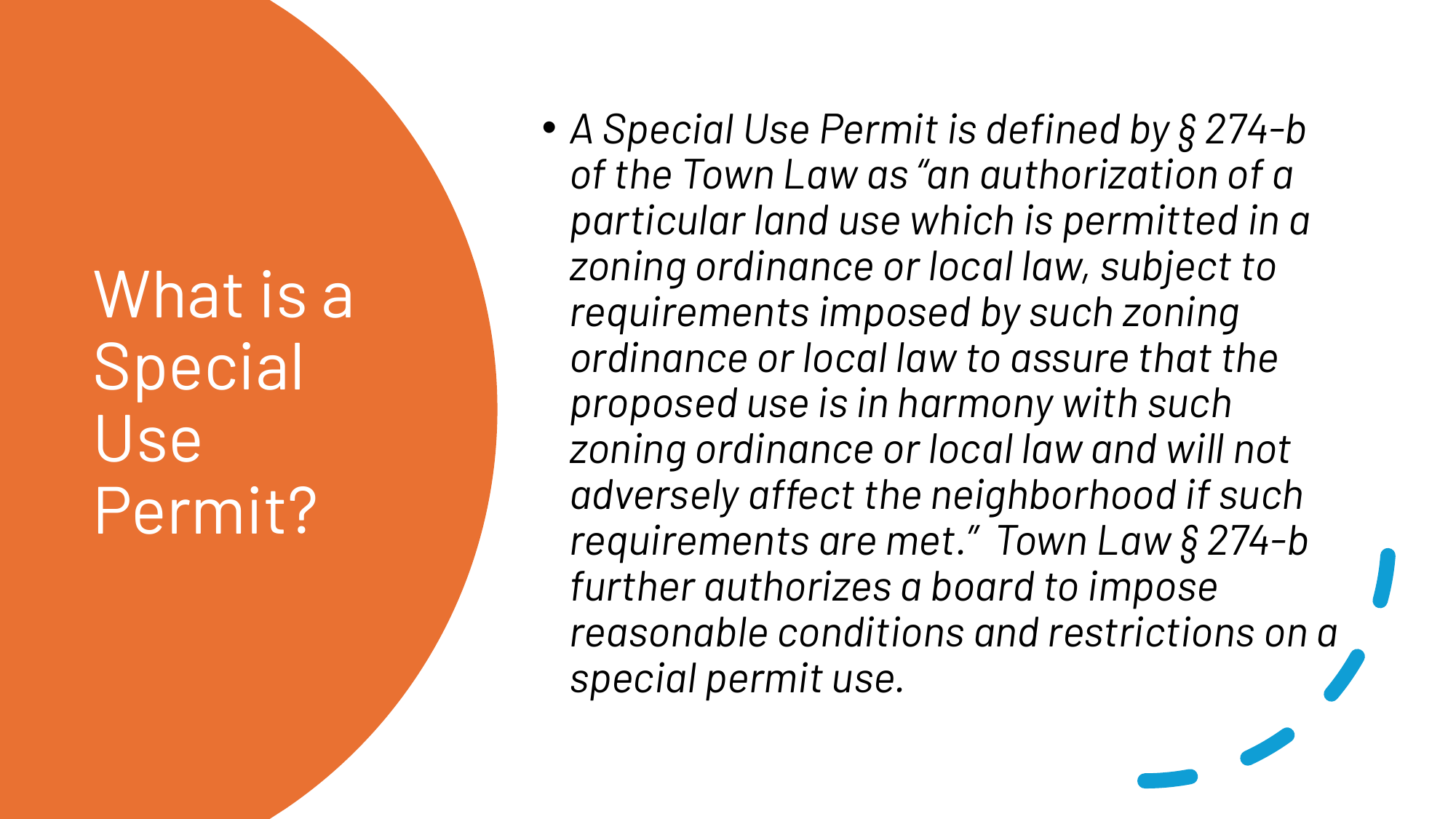

A Special Use Permit is defined by § 274-b of the Town Law as “an authorization of a particular land use which is permitted in a zoning ordinance or local law, subject to requirements imposed by such zoning ordinance or local law to assure that the proposed use is in harmony with such zoning ordinance or local law and will not adversely affect the neighborhood if such requirements are met.”  Town Law § 274-b further authorizes a board to impose reasonable conditions and restrictions on a special permit use.
# What is a Special Use Permit?